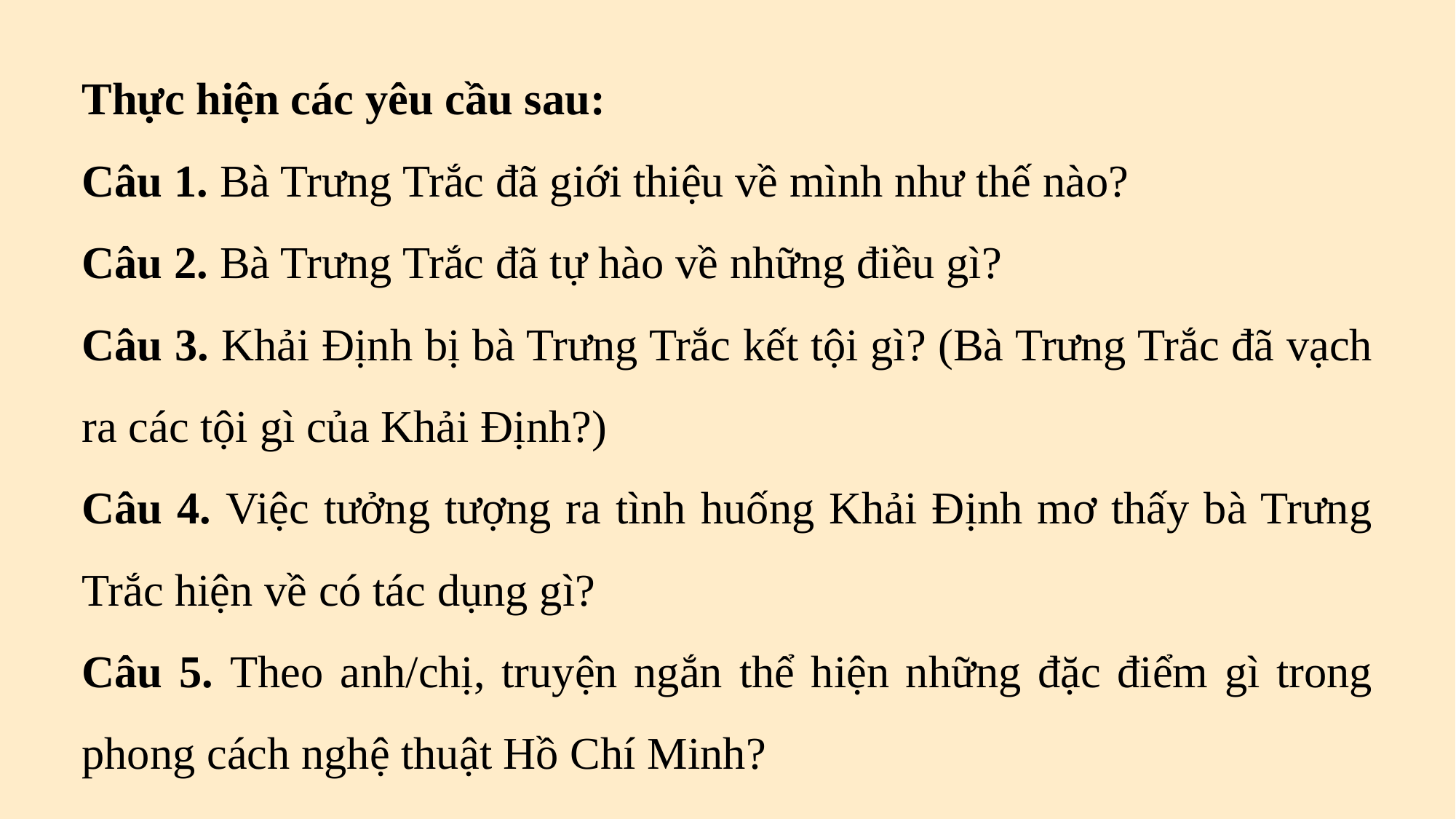

Thực hiện các yêu cầu sau:
Câu 1. Bà Trưng Trắc đã giới thiệu về mình như thế nào?
Câu 2. Bà Trưng Trắc đã tự hào về những điều gì?
Câu 3. Khải Định bị bà Trưng Trắc kết tội gì? (Bà Trưng Trắc đã vạch ra các tội gì của Khải Định?)
Câu 4. Việc tưởng tượng ra tình huống Khải Định mơ thấy bà Trưng Trắc hiện về có tác dụng gì?
Câu 5. Theo anh/chị, truyện ngắn thể hiện những đặc điểm gì trong phong cách nghệ thuật Hồ Chí Minh?